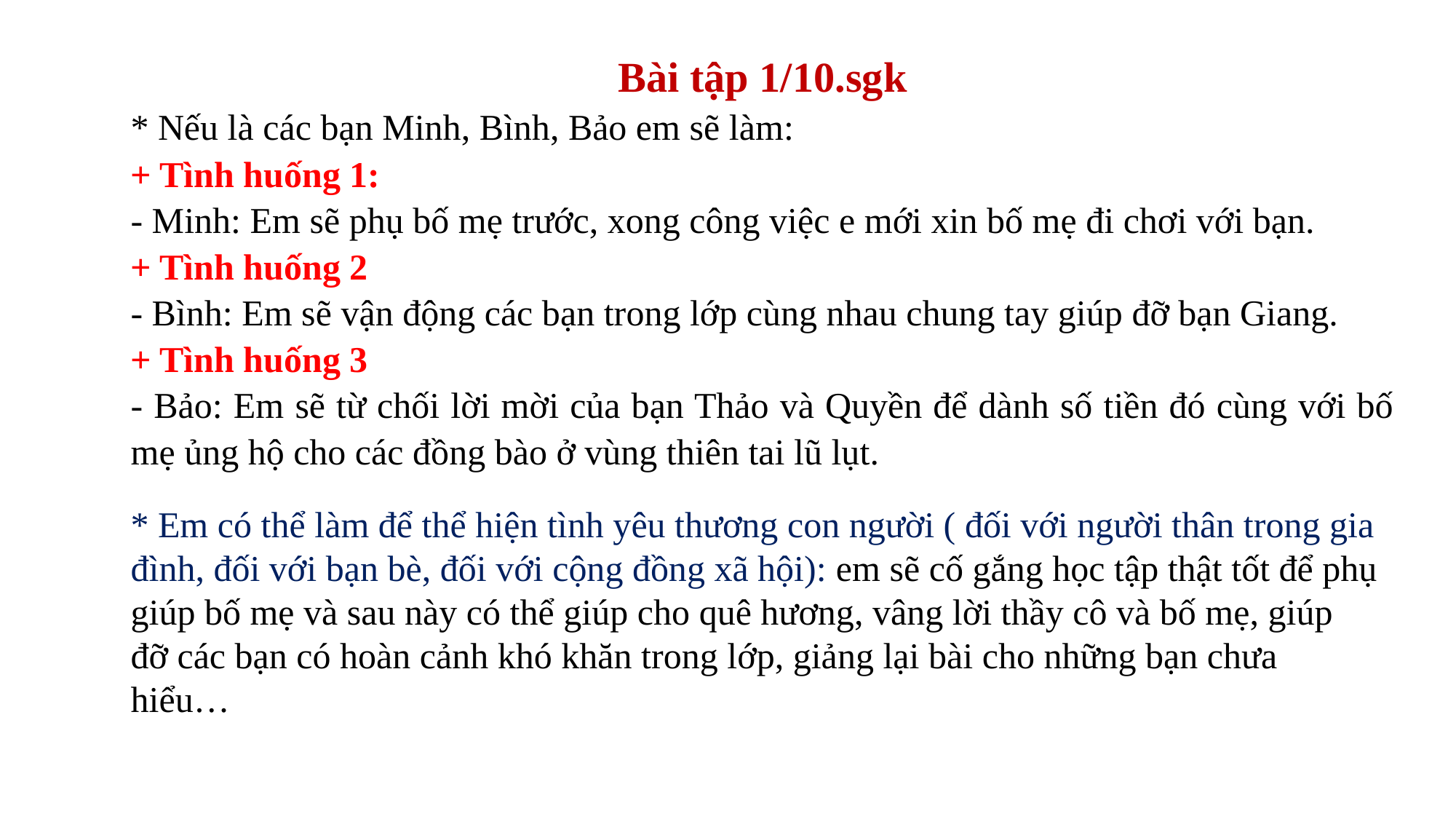

Bài tập 1/10.sgk
* Nếu là các bạn Minh, Bình, Bảo em sẽ làm:
+ Tình huống 1:
- Minh: Em sẽ phụ bố mẹ trước, xong công việc e mới xin bố mẹ đi chơi với bạn.
+ Tình huống 2
- Bình: Em sẽ vận động các bạn trong lớp cùng nhau chung tay giúp đỡ bạn Giang.
+ Tình huống 3
- Bảo: Em sẽ từ chối lời mời của bạn Thảo và Quyền để dành số tiền đó cùng với bố mẹ ủng hộ cho các đồng bào ở vùng thiên tai lũ lụt.
* Em có thể làm để thể hiện tình yêu thương con người ( đối với người thân trong gia đình, đối với bạn bè, đối với cộng đồng xã hội): em sẽ cố gắng học tập thật tốt để phụ giúp bố mẹ và sau này có thể giúp cho quê hương, vâng lời thầy cô và bố mẹ, giúp đỡ các bạn có hoàn cảnh khó khăn trong lớp, giảng lại bài cho những bạn chưa hiểu…